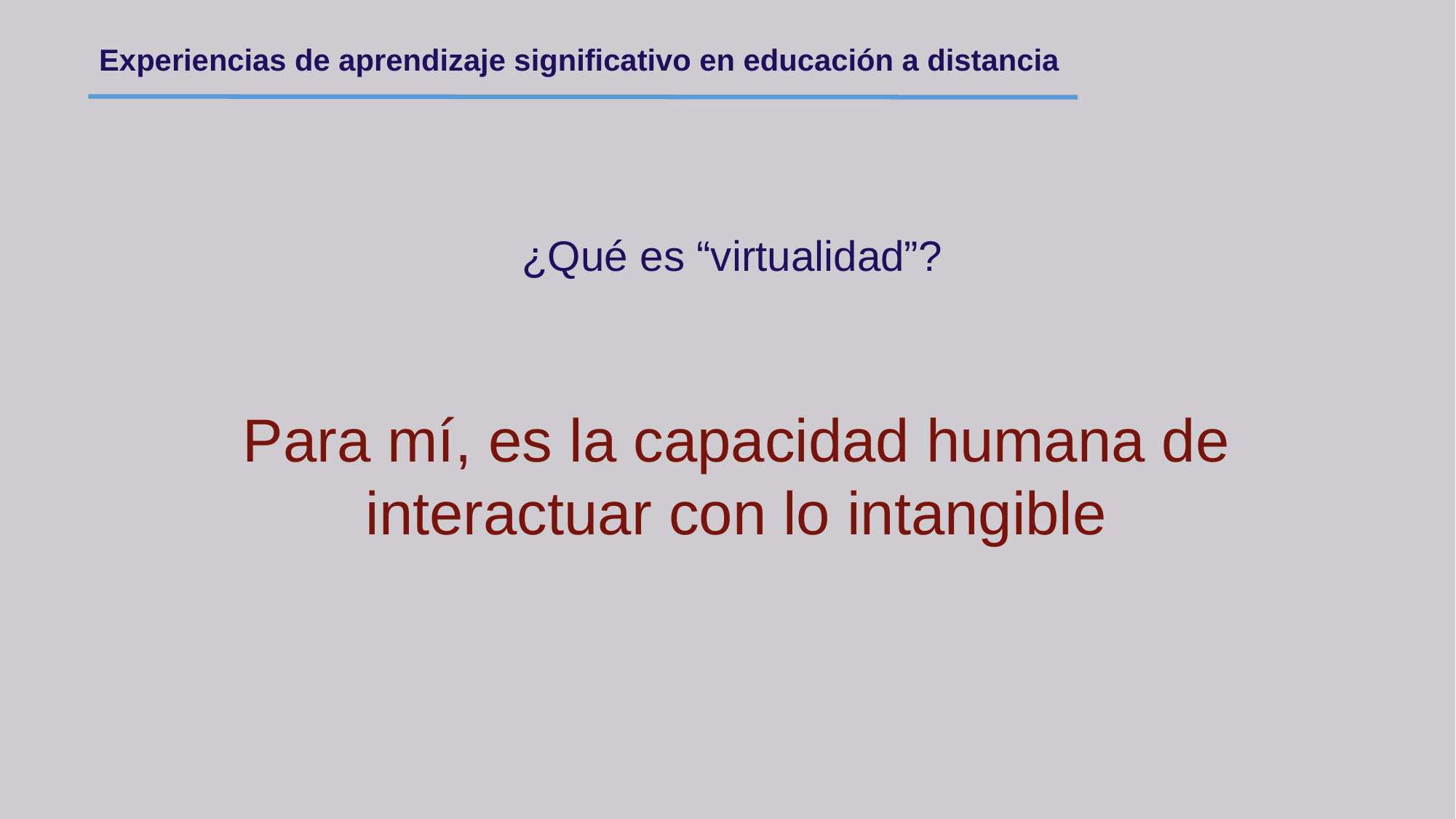

Experiencias de aprendizaje significativo en educación a distancia
¿Qué es “virtualidad”?
Para mí, es la capacidad humana de interactuar con lo intangible